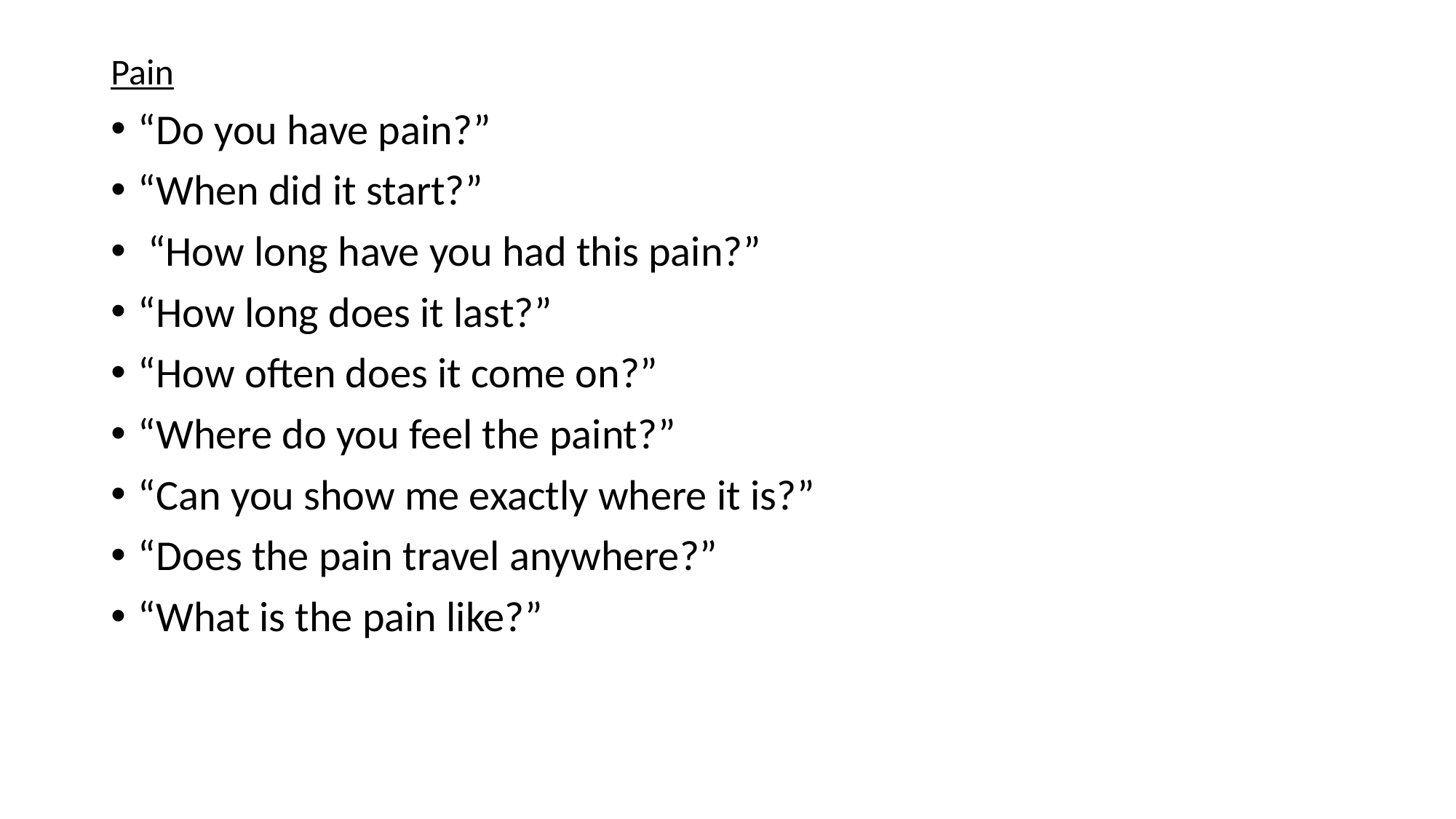

Pain
“Do you have pain?”
“When did it start?”
 “How long have you had this pain?”
“How long does it last?”
“How often does it come on?”
“Where do you feel the paint?”
“Can you show me exactly where it is?”
“Does the pain travel anywhere?”
“What is the pain like?”